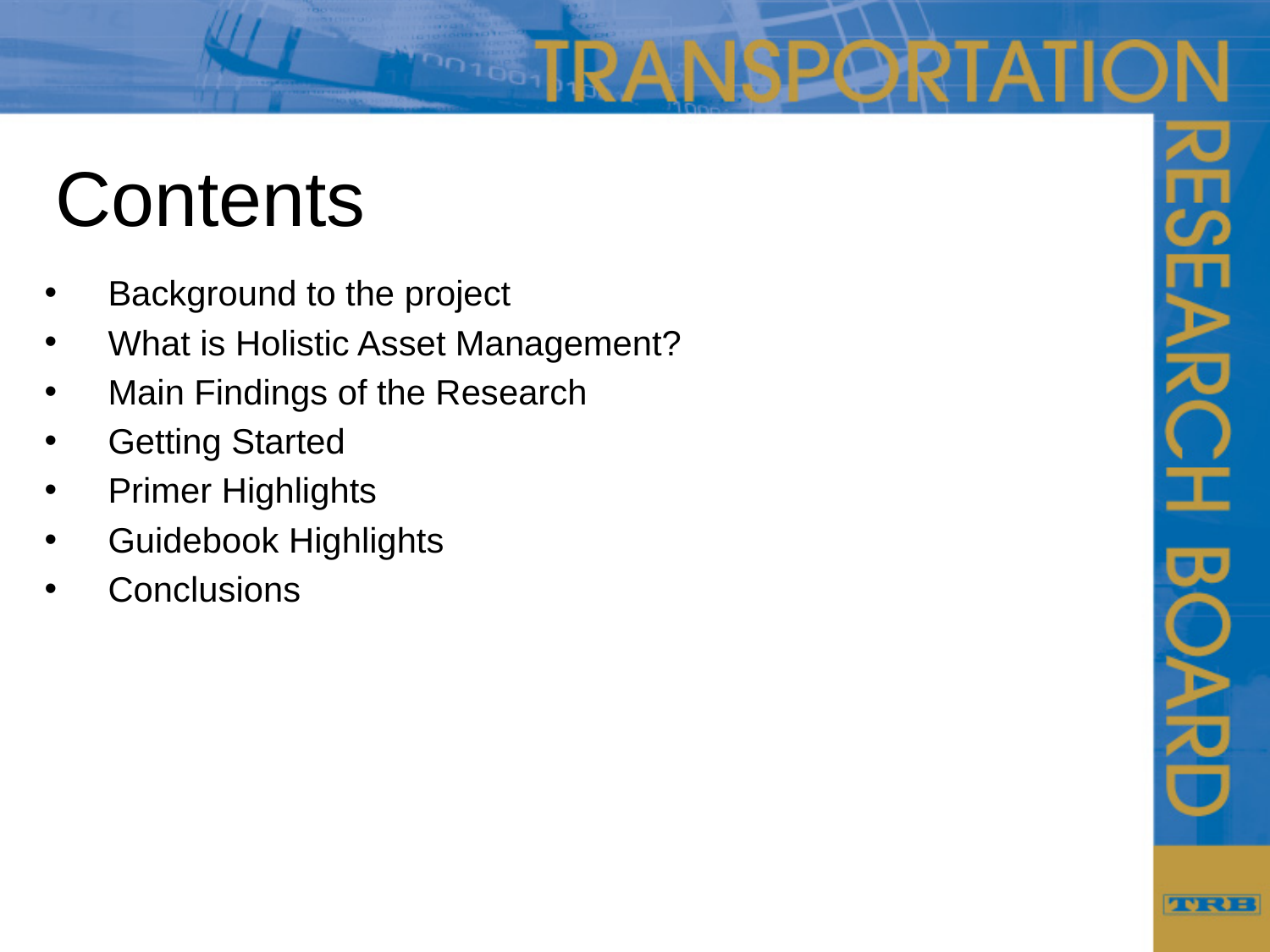

# Contents
Background to the project
What is Holistic Asset Management?
Main Findings of the Research
Getting Started
Primer Highlights
Guidebook Highlights
Conclusions